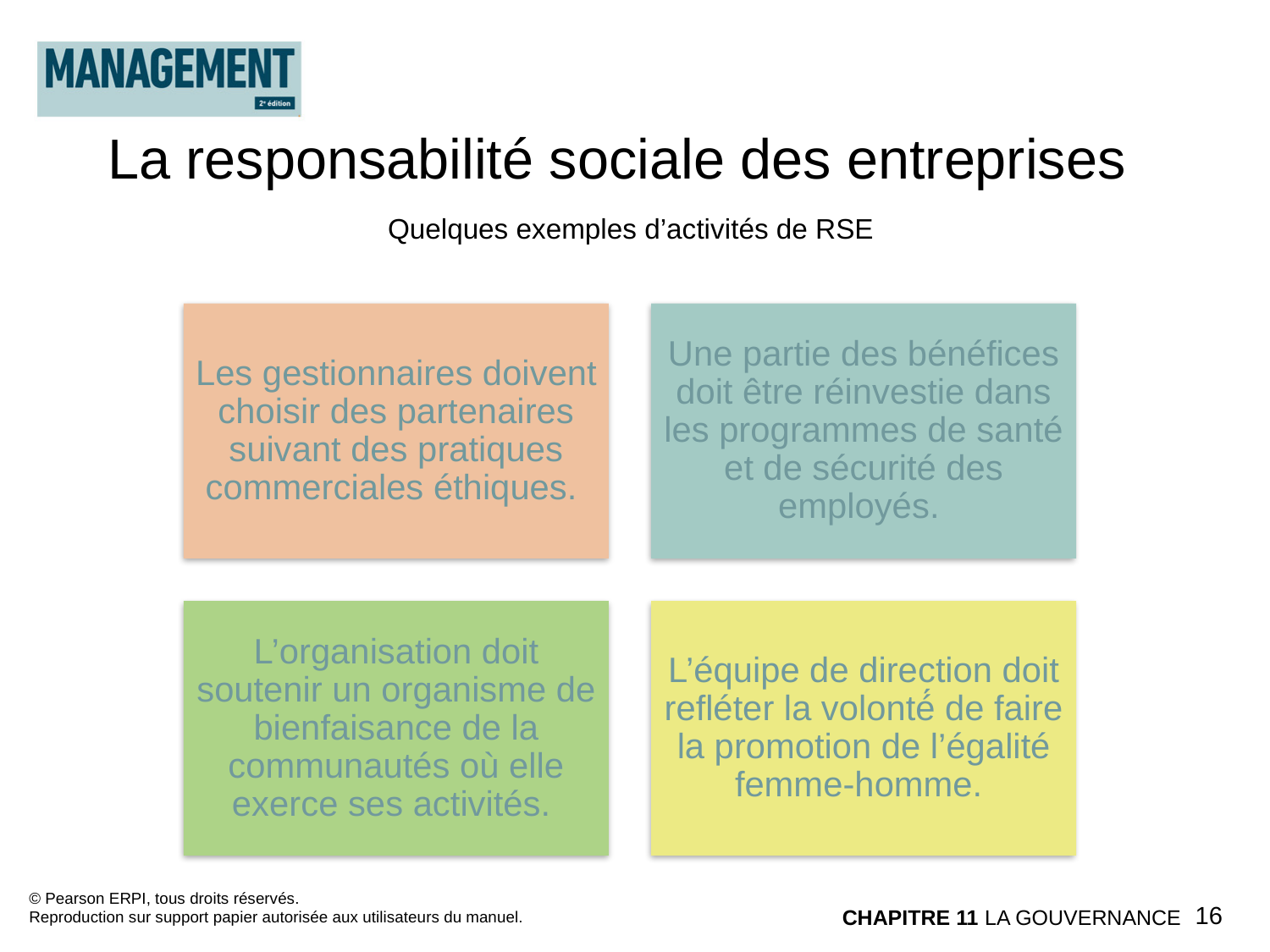

La responsabilité sociale des entreprises

Quelques exemples d’activités de RSE

Les gestionnaires doivent choisir des partenaires suivant des pratiques commerciales éthiques.
Une partie des bénéfices doit être réinvestie dans les programmes de santé et de sécurité des employés.
L’organisation doit soutenir un organisme de bienfaisance de la communautés où elle exerce ses activités.
L’équipe de direction doit refléter la volonté́ de faire la promotion de l’égalité femme-homme.
© Pearson ERPI, tous droits réservés.
Reproduction sur support papier autorisée aux utilisateurs du manuel.

16
CHAPITRE 11 LA GOUVERNANCE